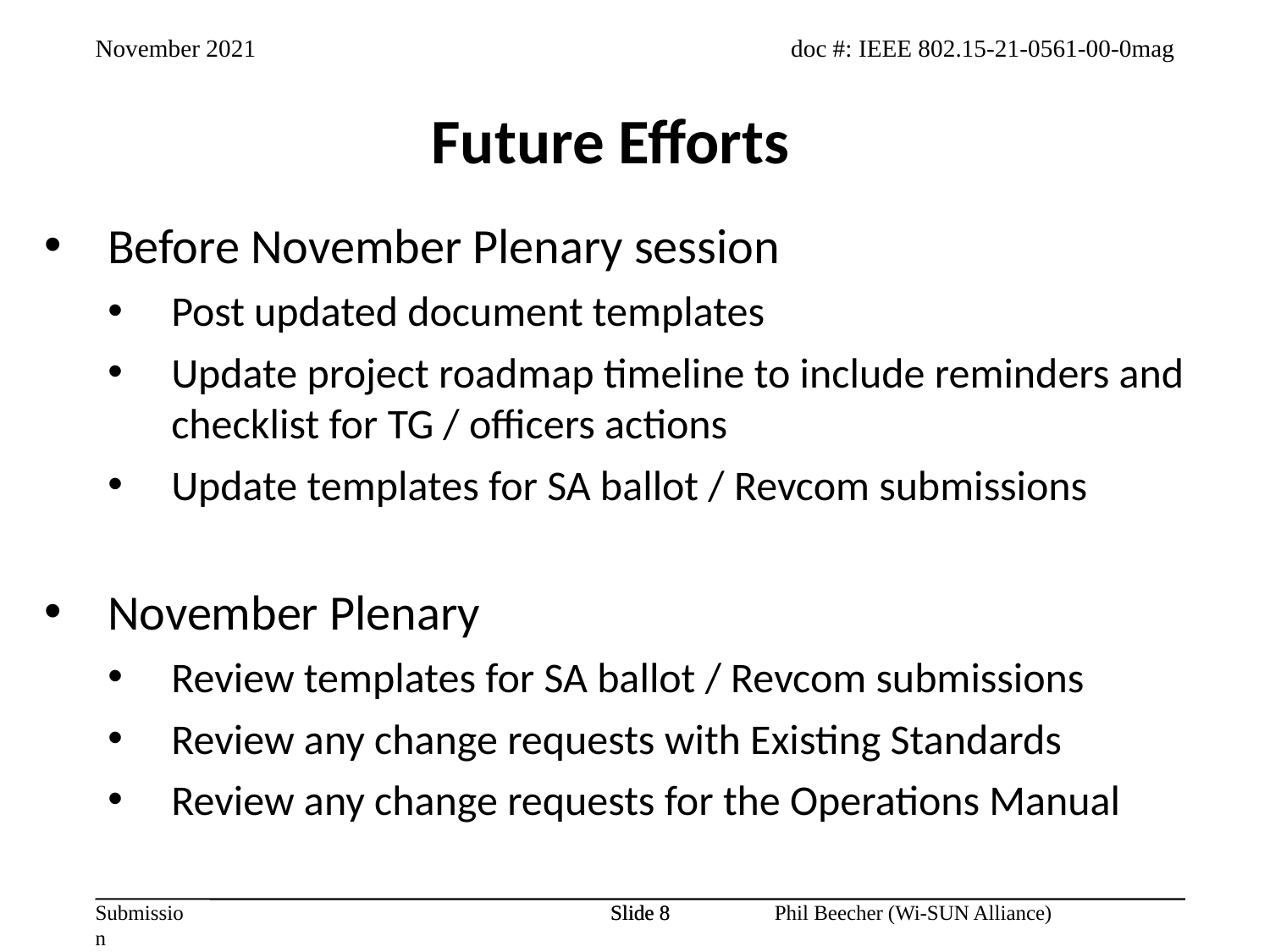

Future Efforts
Before November Plenary session
Post updated document templates
Update project roadmap timeline to include reminders and checklist for TG / officers actions
Update templates for SA ballot / Revcom submissions

November Plenary
Review templates for SA ballot / Revcom submissions
Review any change requests with Existing Standards
Review any change requests for the Operations Manual
Slide 8
Slide 8
Phil Beecher (Wi-SUN Alliance)